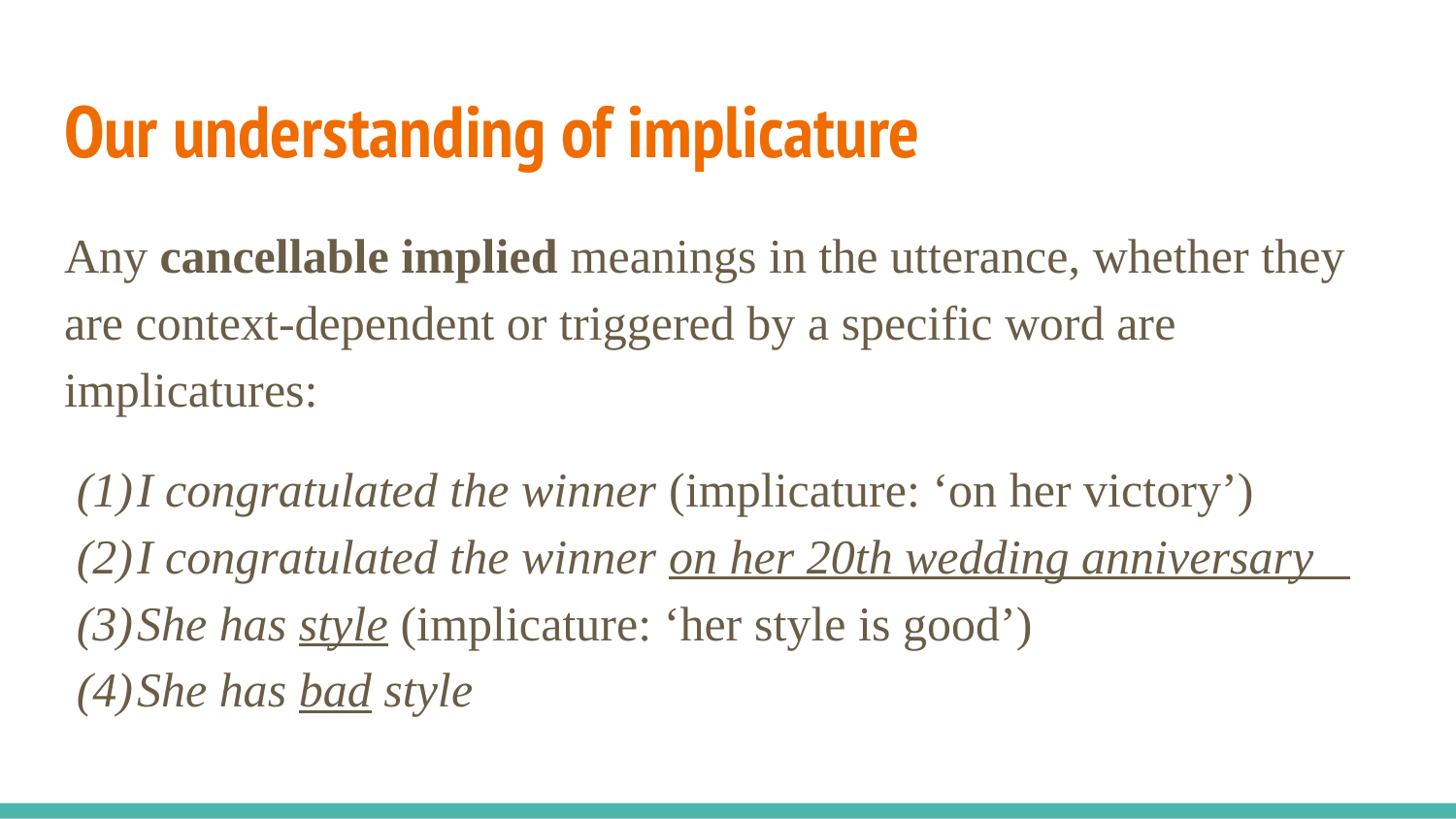

# Our understanding of implicature
Any cancellable implied meanings in the utterance, whether they are context-dependent or triggered by a specific word are implicatures:
I congratulated the winner (implicature: ‘on her victory’)
I congratulated the winner on her 20th wedding anniversary
She has style (implicature: ‘her style is good’)
She has bad style